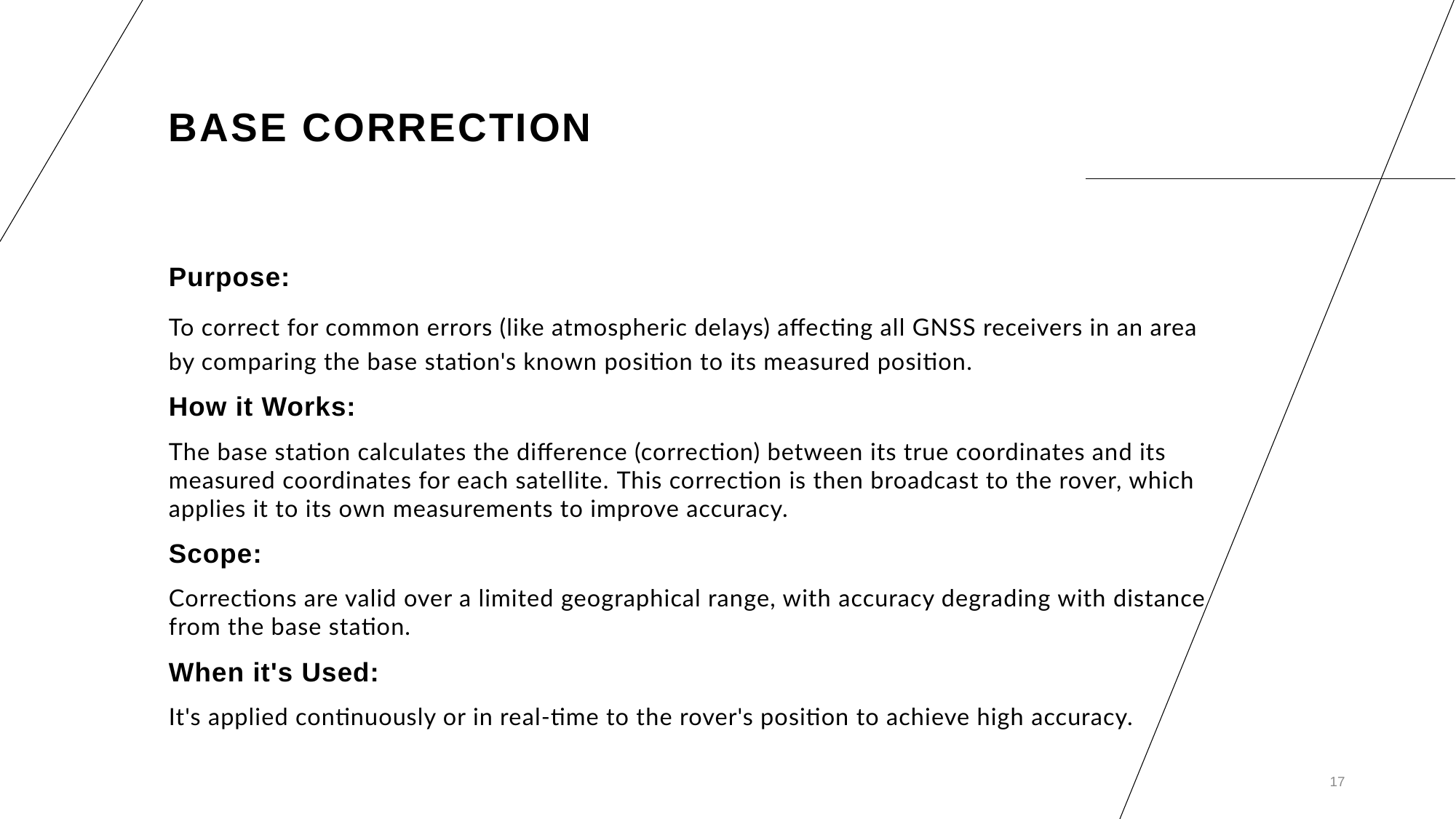

# Base Correction
Purpose:
To correct for common errors (like atmospheric delays) affecting all GNSS receivers in an area by comparing the base station's known position to its measured position.
How it Works:
The base station calculates the difference (correction) between its true coordinates and its measured coordinates for each satellite. This correction is then broadcast to the rover, which applies it to its own measurements to improve accuracy.
Scope:
Corrections are valid over a limited geographical range, with accuracy degrading with distance from the base station.
When it's Used:
It's applied continuously or in real-time to the rover's position to achieve high accuracy.

17